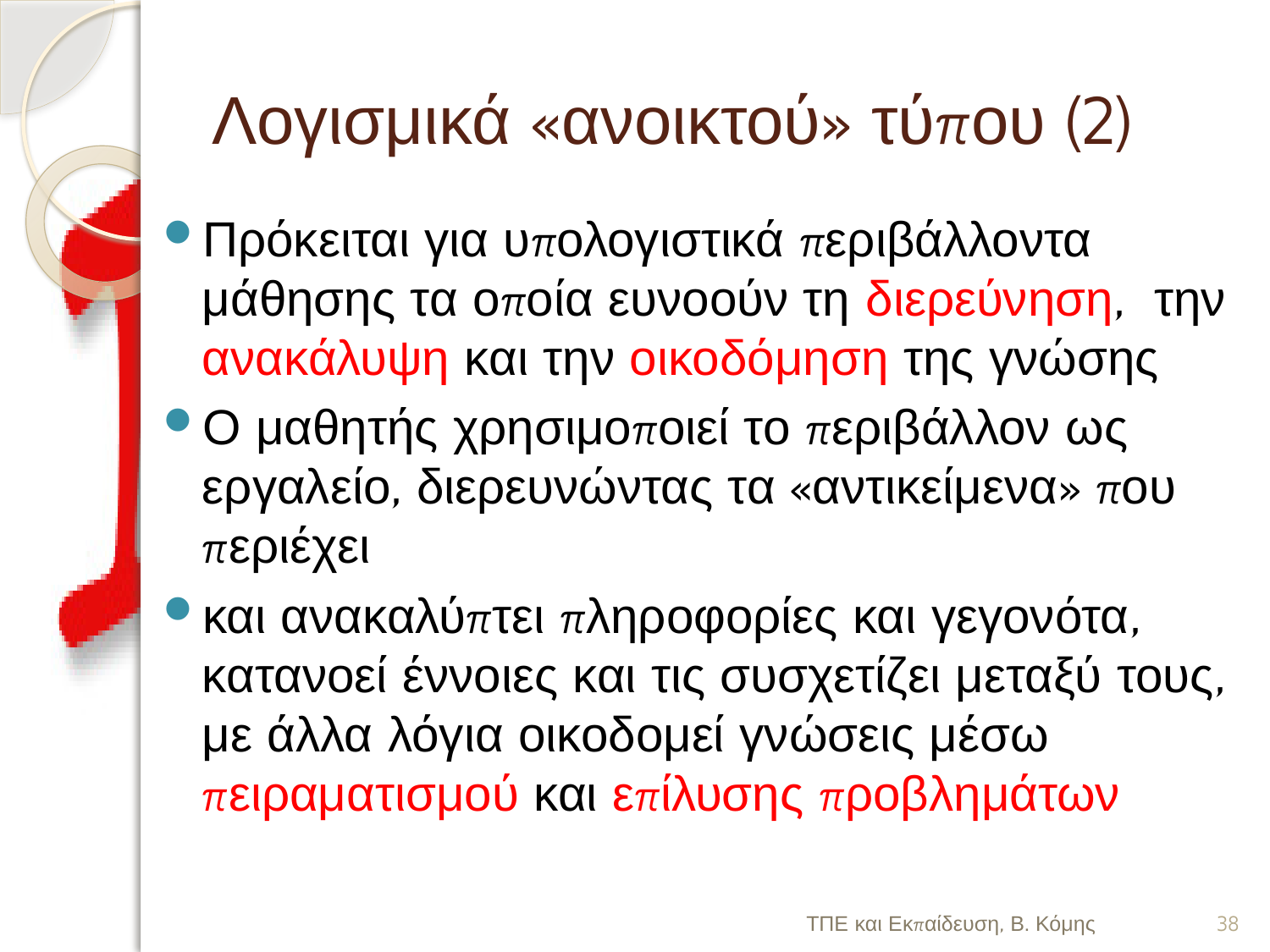

# Λογισμικά «ανοικτού» τύπου (2)
Πρόκειται για υπολογιστικά περιβάλλοντα μάθησης τα οποία ευνοούν τη διερεύνηση,  την ανακάλυψη και την οικοδόμηση της γνώσης
Ο μαθητής χρησιμοποιεί το περιβάλλον ως εργαλείο, διερευνώντας τα «αντικείμενα» που περιέχει
και ανακαλύπτει πληροφορίες και γεγονότα, κατανοεί έννοιες και τις συσχετίζει μεταξύ τους, με άλλα λόγια οικοδομεί γνώσεις μέσω πειραματισμού και επίλυσης προβλημάτων
ΤΠΕ και Εκπαίδευση, Β. Κόμης
38